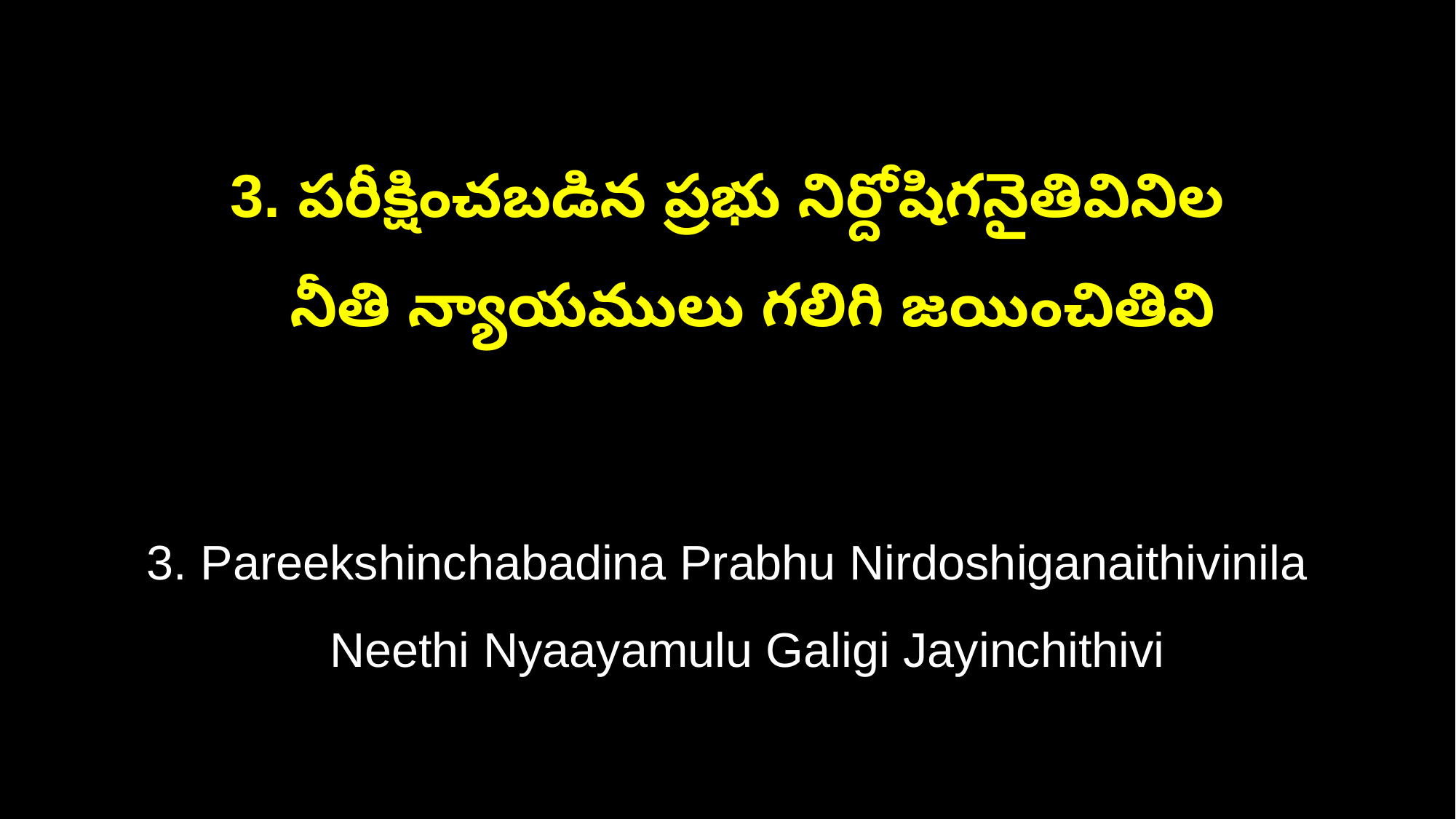

3. పరీక్షించబడిన ప్రభు నిర్దోషిగనైతివినిల
   నీతి న్యాయములు గలిగి జయించితివి
3. Pareekshinchabadina Prabhu Nirdoshiganaithivinila
   Neethi Nyaayamulu Galigi Jayinchithivi